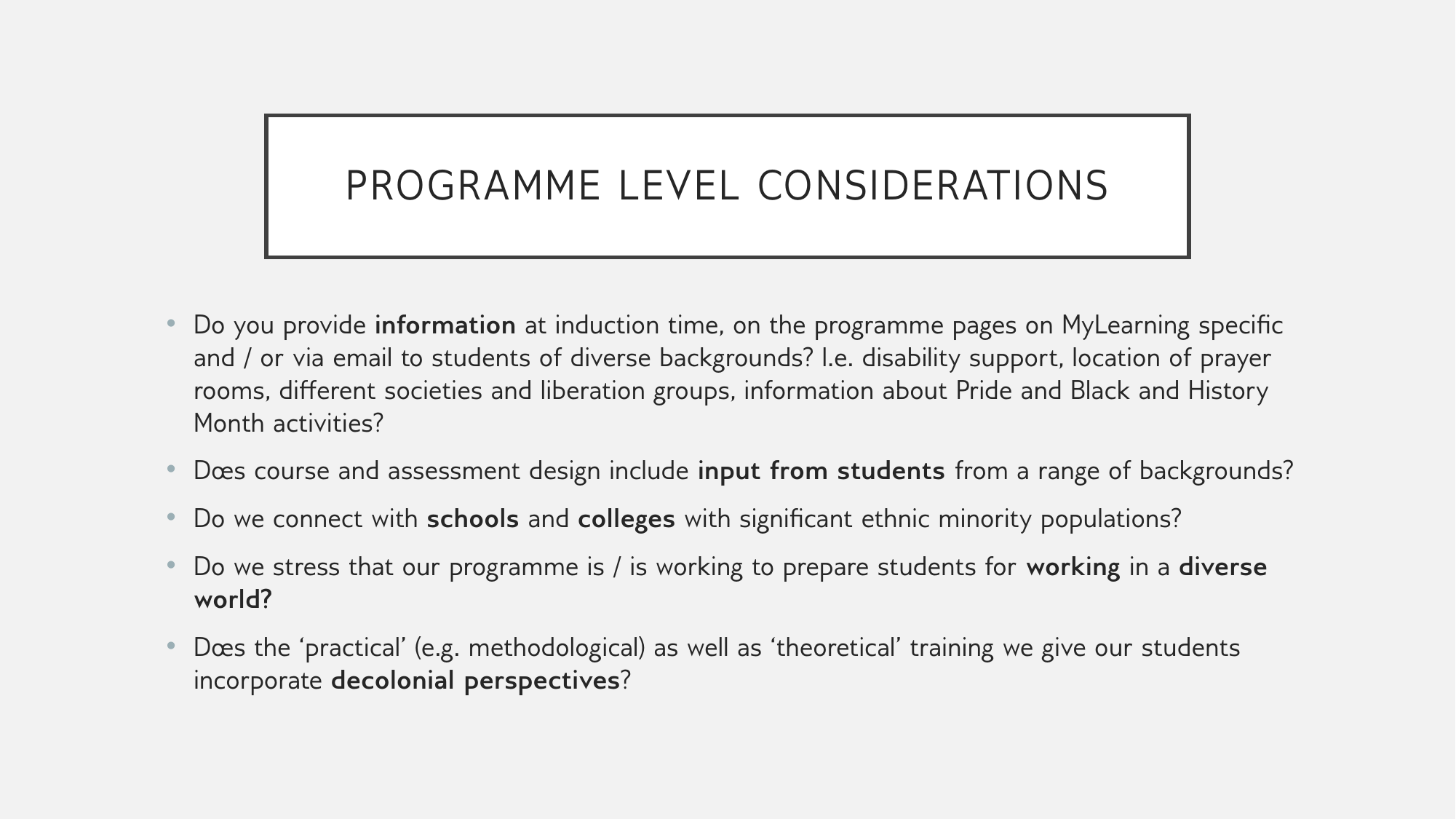

# Programme level considerations
Do you provide information at induction time, on the programme pages on MyLearning specific and / or via email to students of diverse backgrounds? I.e. disability support, location of prayer rooms, different societies and liberation groups, information about Pride and Black and History Month activities?
Does course and assessment design include input from students from a range of backgrounds?
Do we connect with schools and colleges with significant ethnic minority populations?
Do we stress that our programme is / is working to prepare students for working in a diverse world?
Does the ‘practical’ (e.g. methodological) as well as ‘theoretical’ training we give our students incorporate decolonial perspectives?